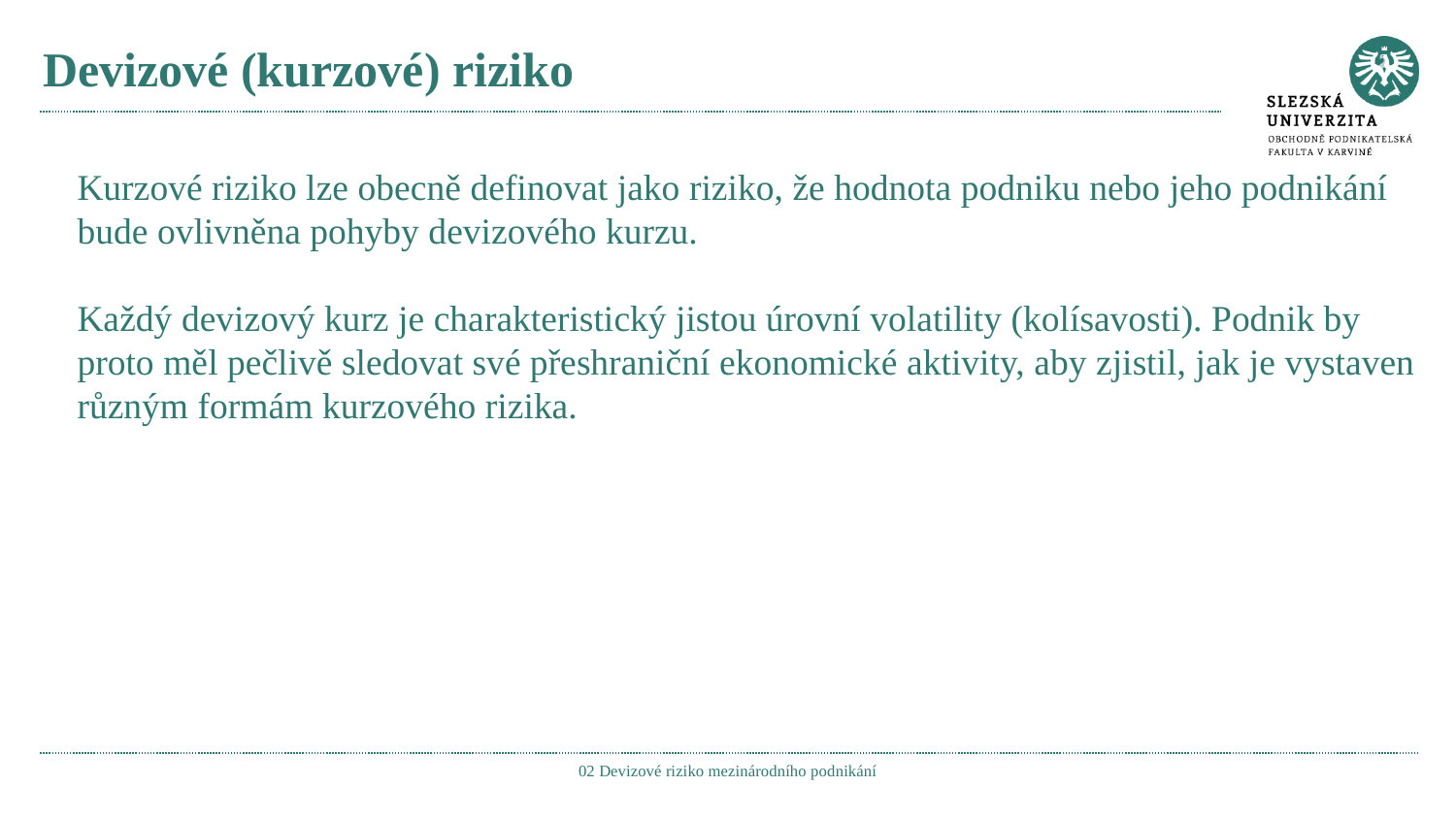

# Devizové (kurzové) riziko
Kurzové riziko lze obecně definovat jako riziko, že hodnota podniku nebo jeho podnikání bude ovlivněna pohyby devizového kurzu.

Každý devizový kurz je charakteristický jistou úrovní volatility (kolísavosti). Podnik by proto měl pečlivě sledovat své přeshraniční ekonomické aktivity, aby zjistil, jak je vystaven různým formám kurzového rizika.

02 Devizové riziko mezinárodního podnikání